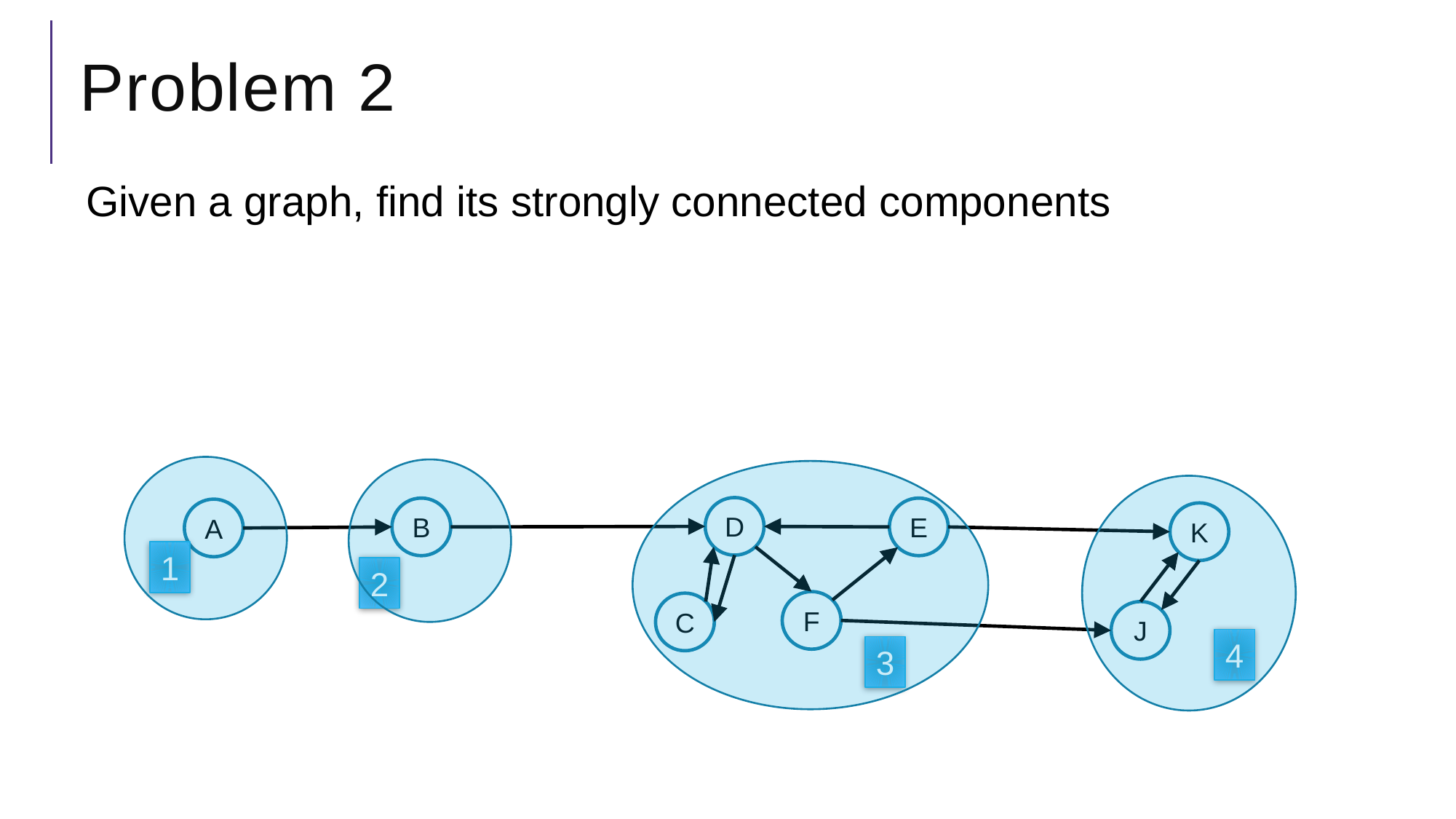

# Problem 2
Given a graph, find its strongly connected components

D
B
E
A
K
1
2
F
C
J
4
3